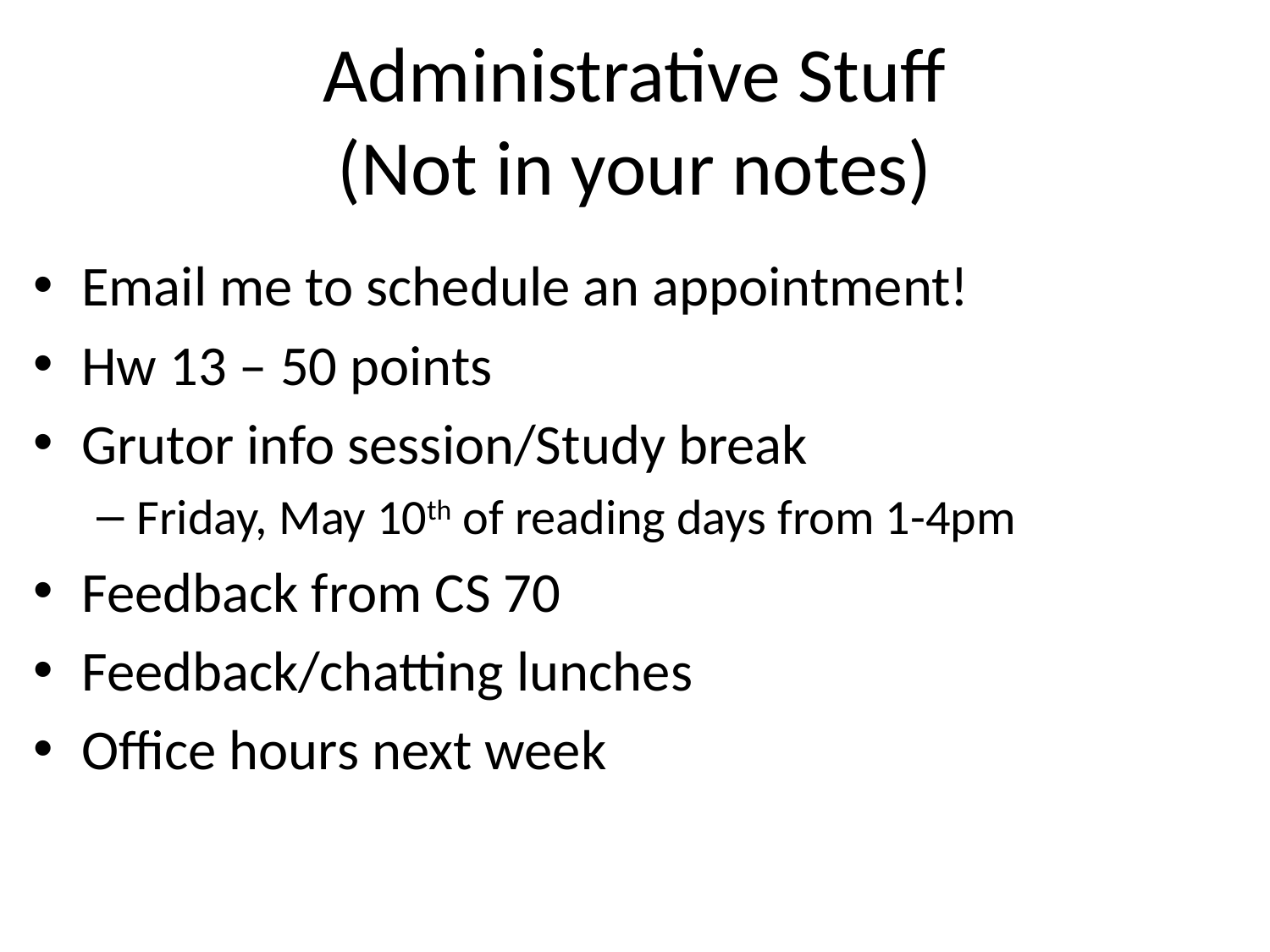

# Administrative Stuff (Not in your notes)
Email me to schedule an appointment!
Hw 13 – 50 points
Grutor info session/Study break
Friday, May 10th of reading days from 1-4pm
Feedback from CS 70
Feedback/chatting lunches
Office hours next week